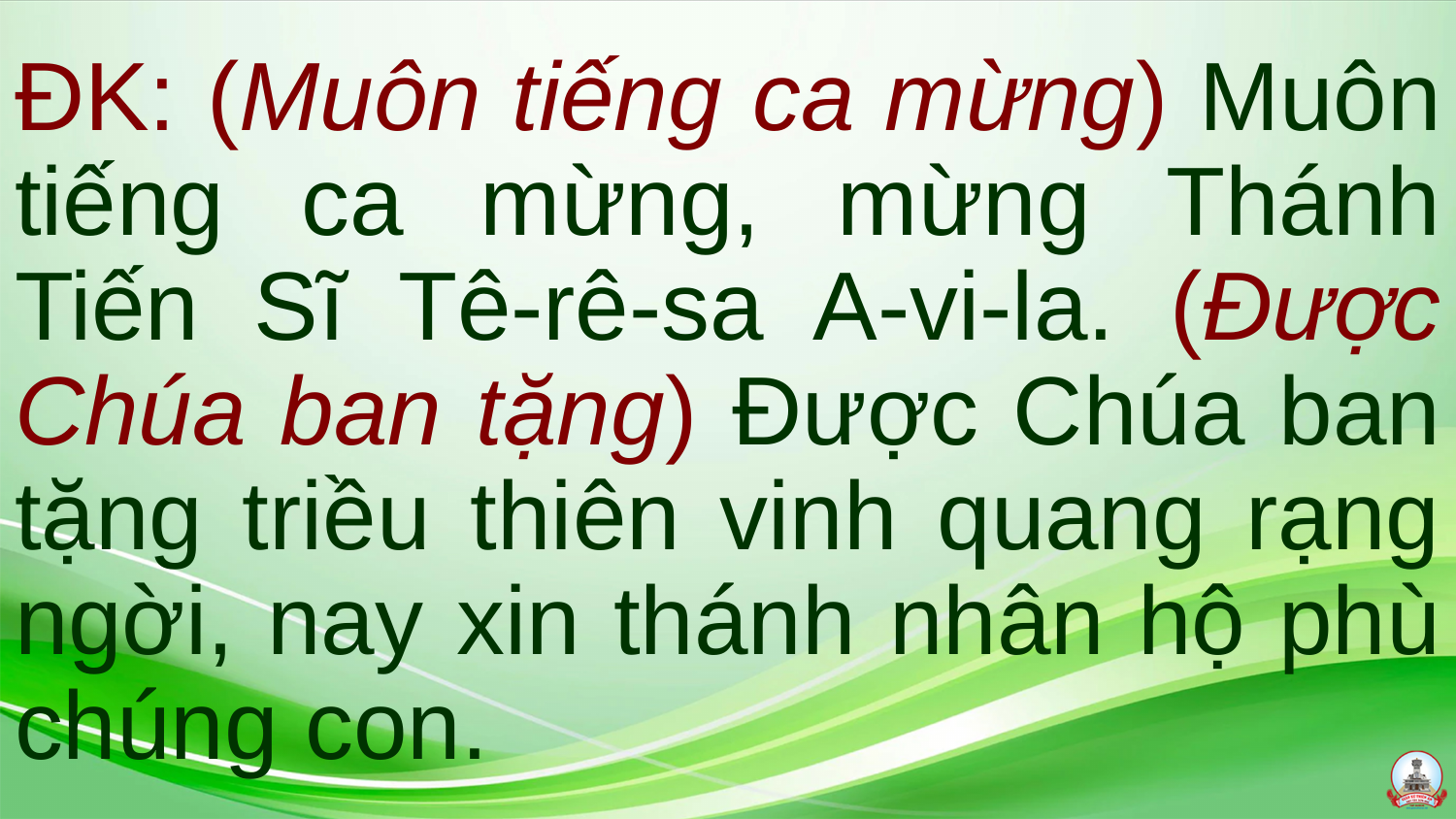

ĐK: (Muôn tiếng ca mừng) Muôn tiếng ca mừng, mừng Thánh Tiến Sĩ Tê-rê-sa A-vi-la. (Được Chúa ban tặng) Được Chúa ban tặng triều thiên vinh quang rạng ngời, nay xin thánh nhân hộ phù chúng con.